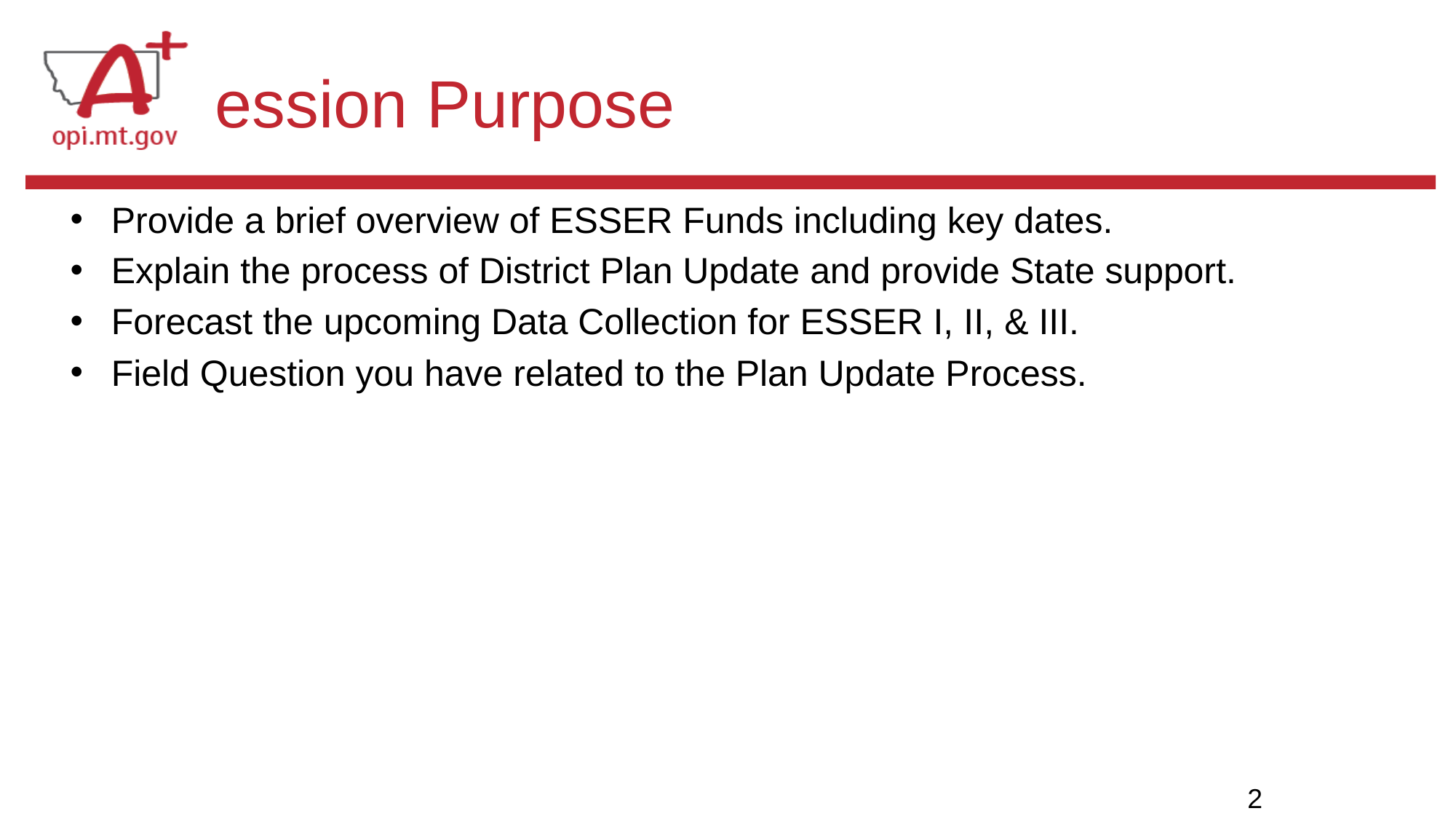

# ession Purpose
Provide a brief overview of ESSER Funds including key dates.
Explain the process of District Plan Update and provide State support.
Forecast the upcoming Data Collection for ESSER I, II, & III.
Field Question you have related to the Plan Update Process.
2